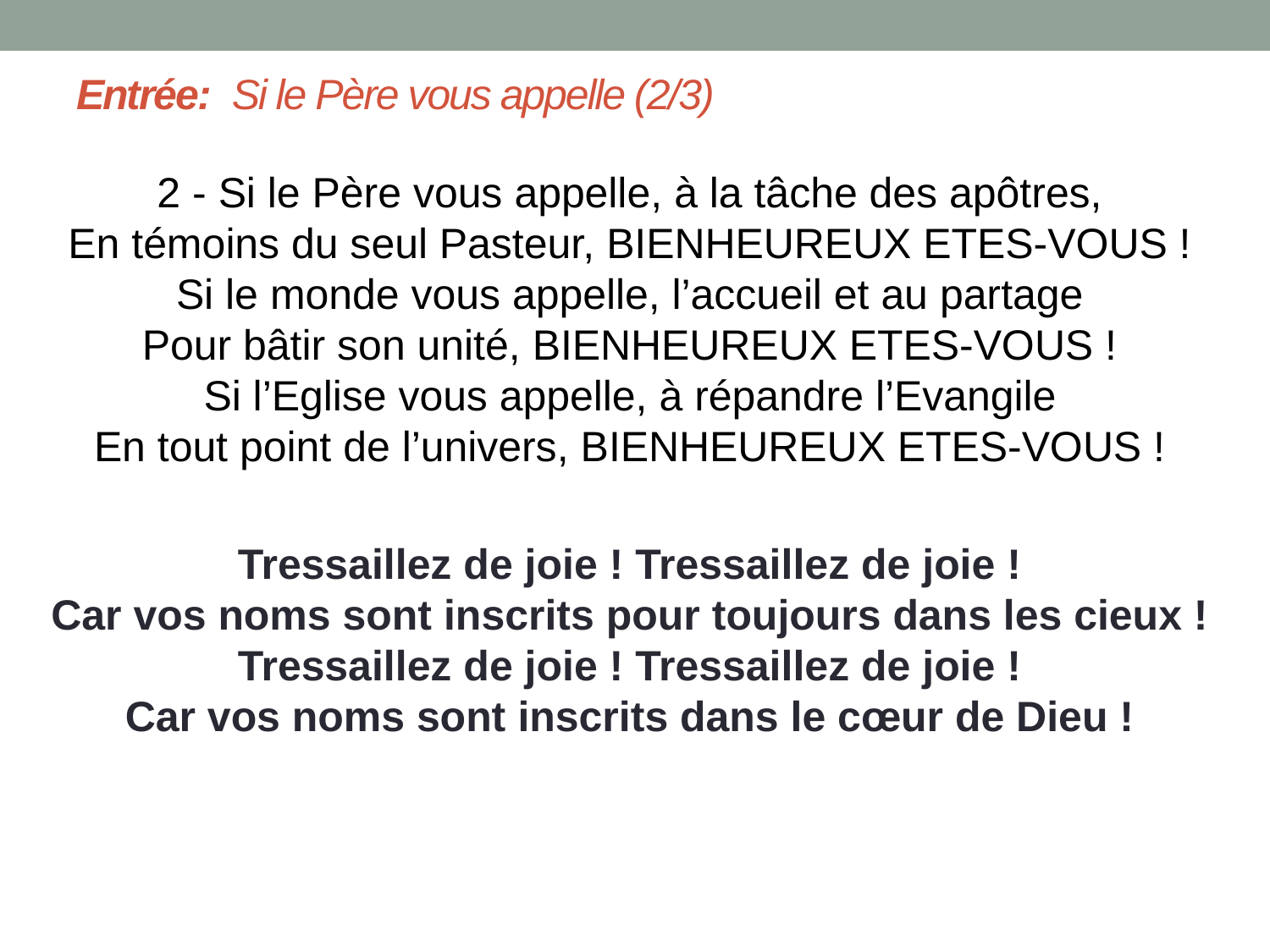

# Entrée:  Si le Père vous appelle (2/3)
2 - Si le Père vous appelle, à la tâche des apôtres,
En témoins du seul Pasteur, BIENHEUREUX ETES-VOUS !
Si le monde vous appelle, l’accueil et au partage
Pour bâtir son unité, BIENHEUREUX ETES-VOUS !
Si l’Eglise vous appelle, à répandre l’Evangile
En tout point de l’univers, BIENHEUREUX ETES-VOUS !
Tressaillez de joie ! Tressaillez de joie !
Car vos noms sont inscrits pour toujours dans les cieux !
Tressaillez de joie ! Tressaillez de joie !
Car vos noms sont inscrits dans le cœur de Dieu !